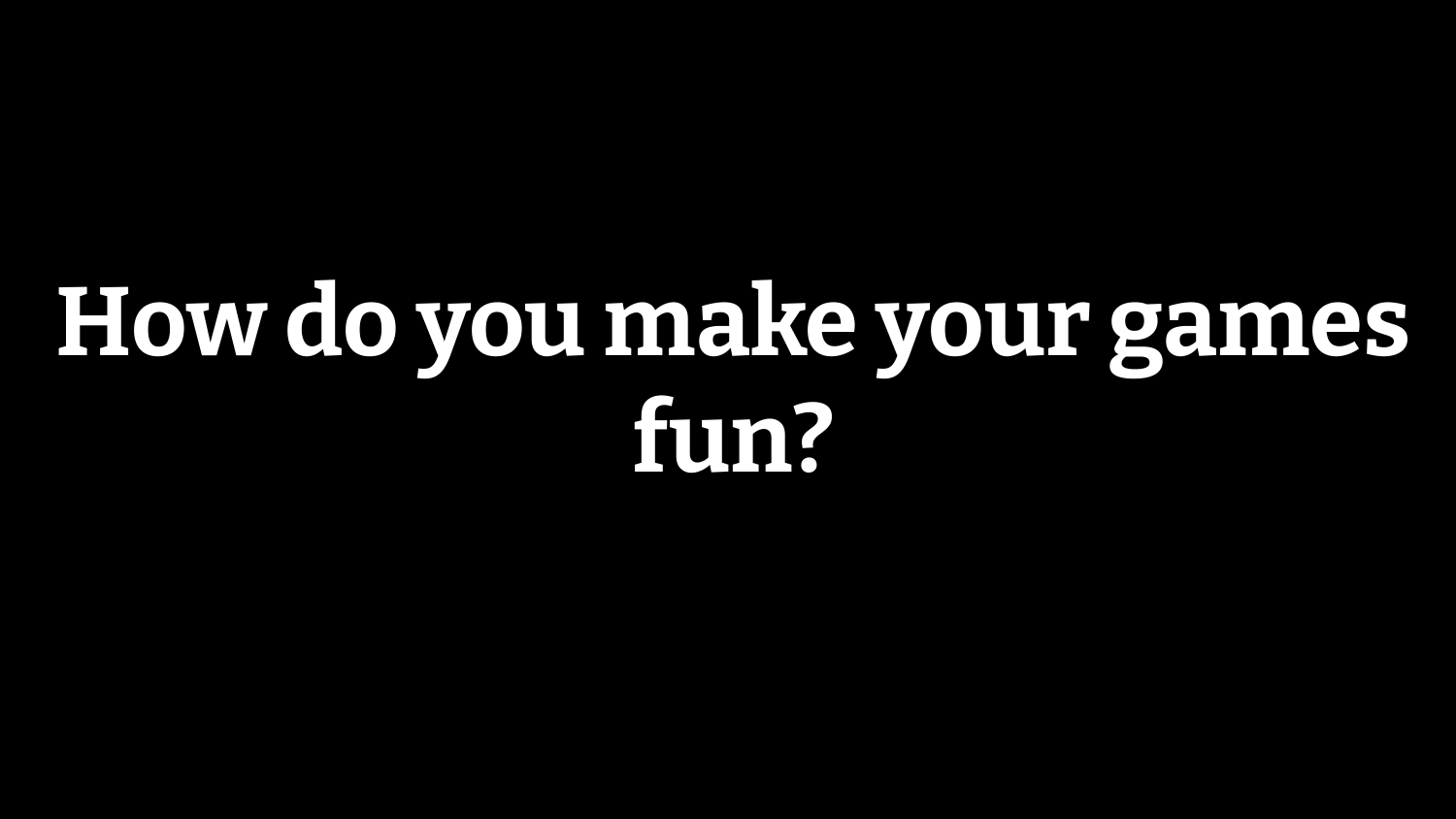

How do you make your games fun?